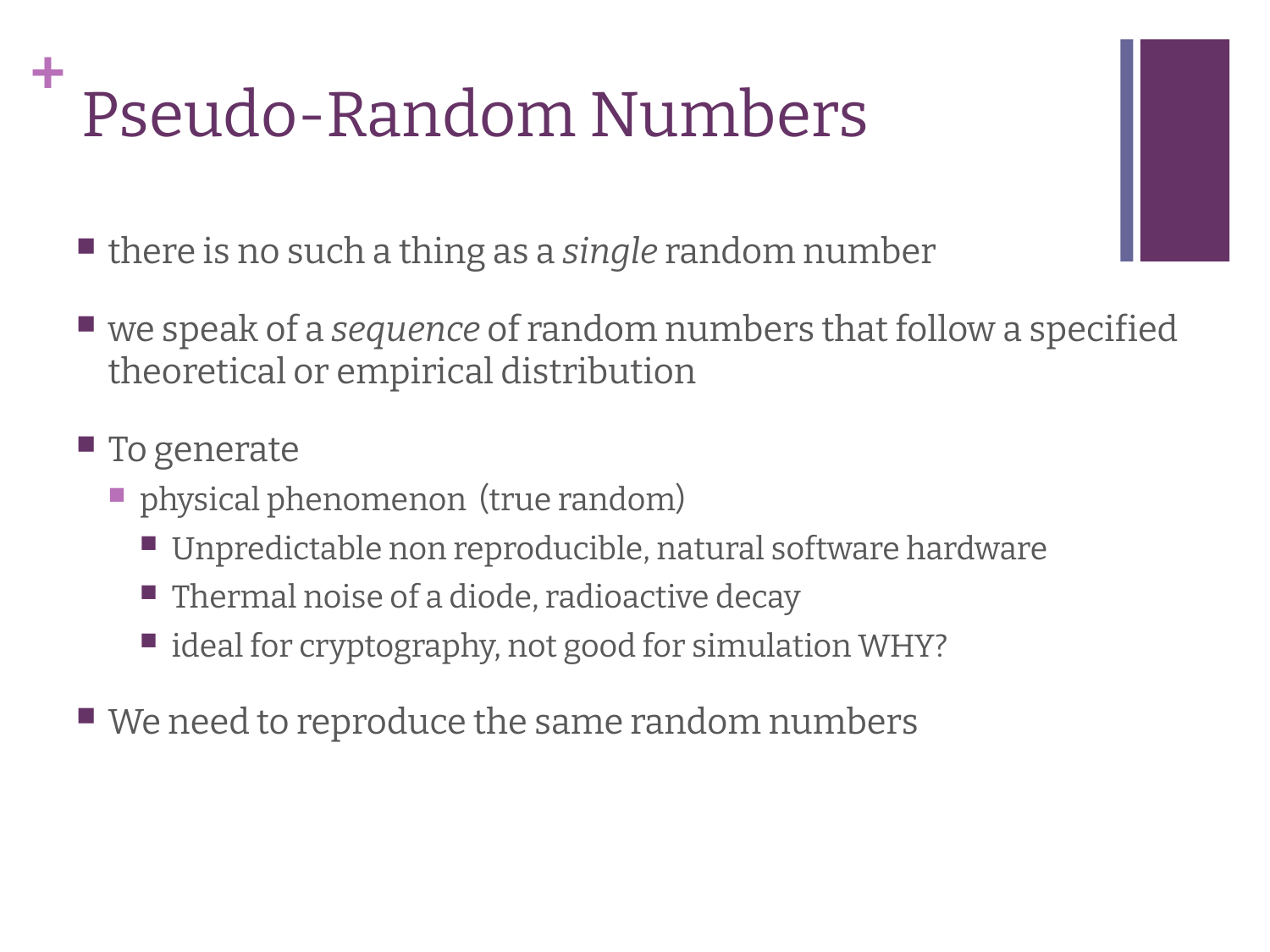

# Pseudo-Random Numbers
there is no such a thing as a single random number
we speak of a sequence of random numbers that follow a specified theoretical or empirical distribution
To generate
physical phenomenon  (true random)
Unpredictable non reproducible, natural software hardware
Thermal noise of a diode, radioactive decay
ideal for cryptography, not good for simulation WHY?
We need to reproduce the same random numbers